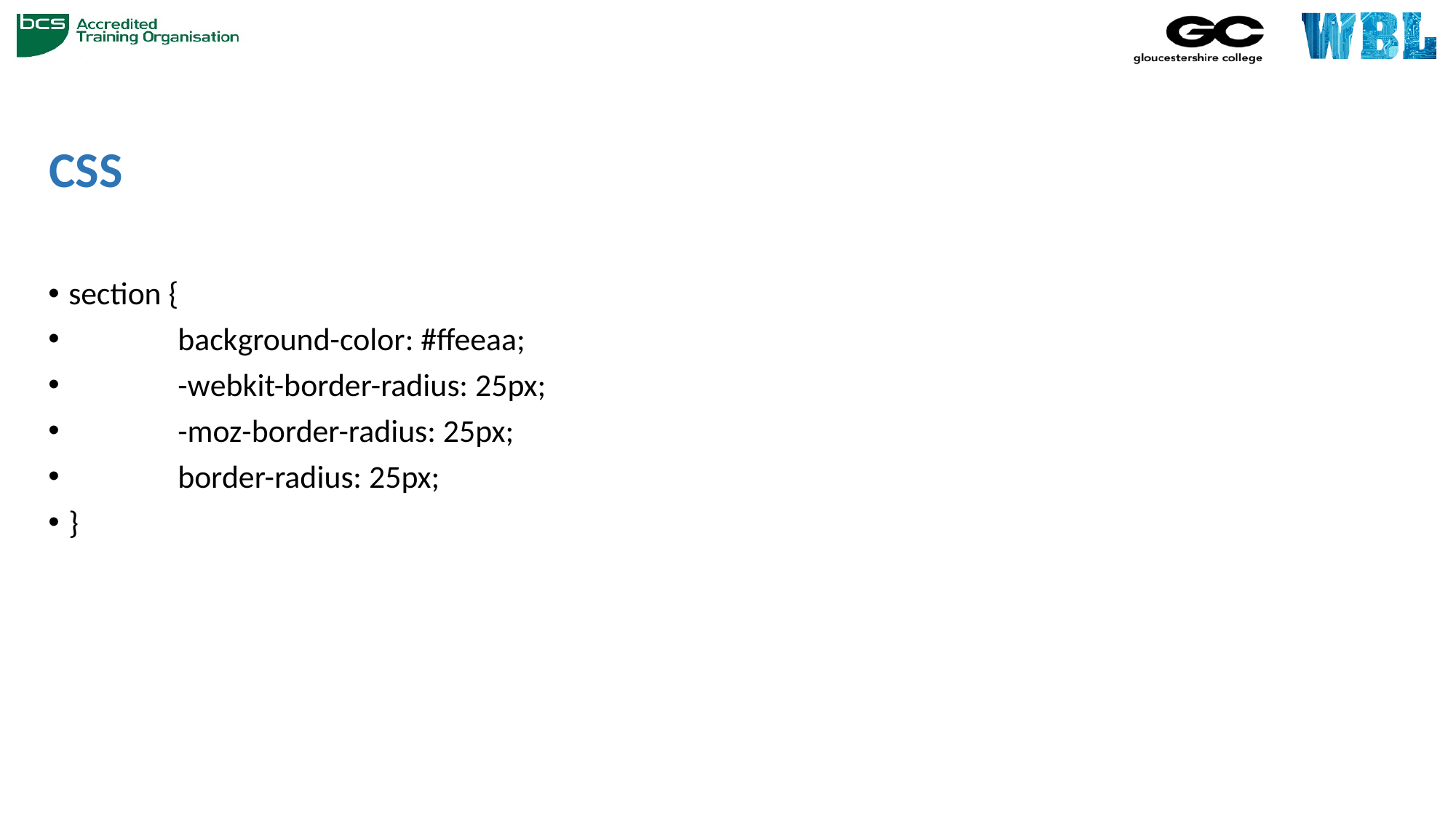

# CSS
section {
	background-color: #ffeeaa;
	-webkit-border-radius: 25px;
	-moz-border-radius: 25px;
	border-radius: 25px;
}